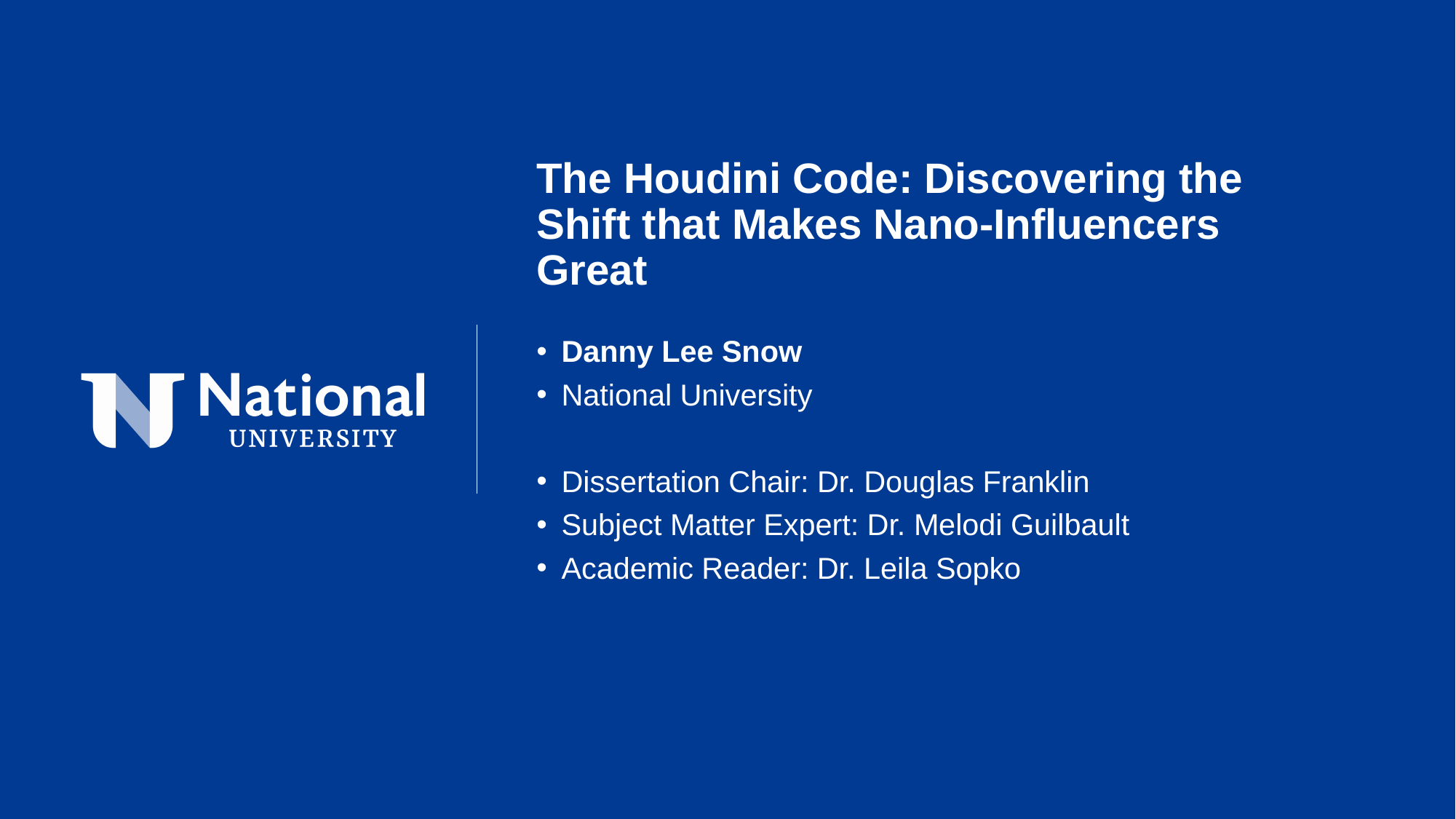

The Houdini Code: Discovering the Shift that Makes Nano-Influencers Great
Danny Lee Snow
National University

Dissertation Chair: Dr. Douglas Franklin
Subject Matter Expert: Dr. Melodi Guilbault
Academic Reader: Dr. Leila Sopko